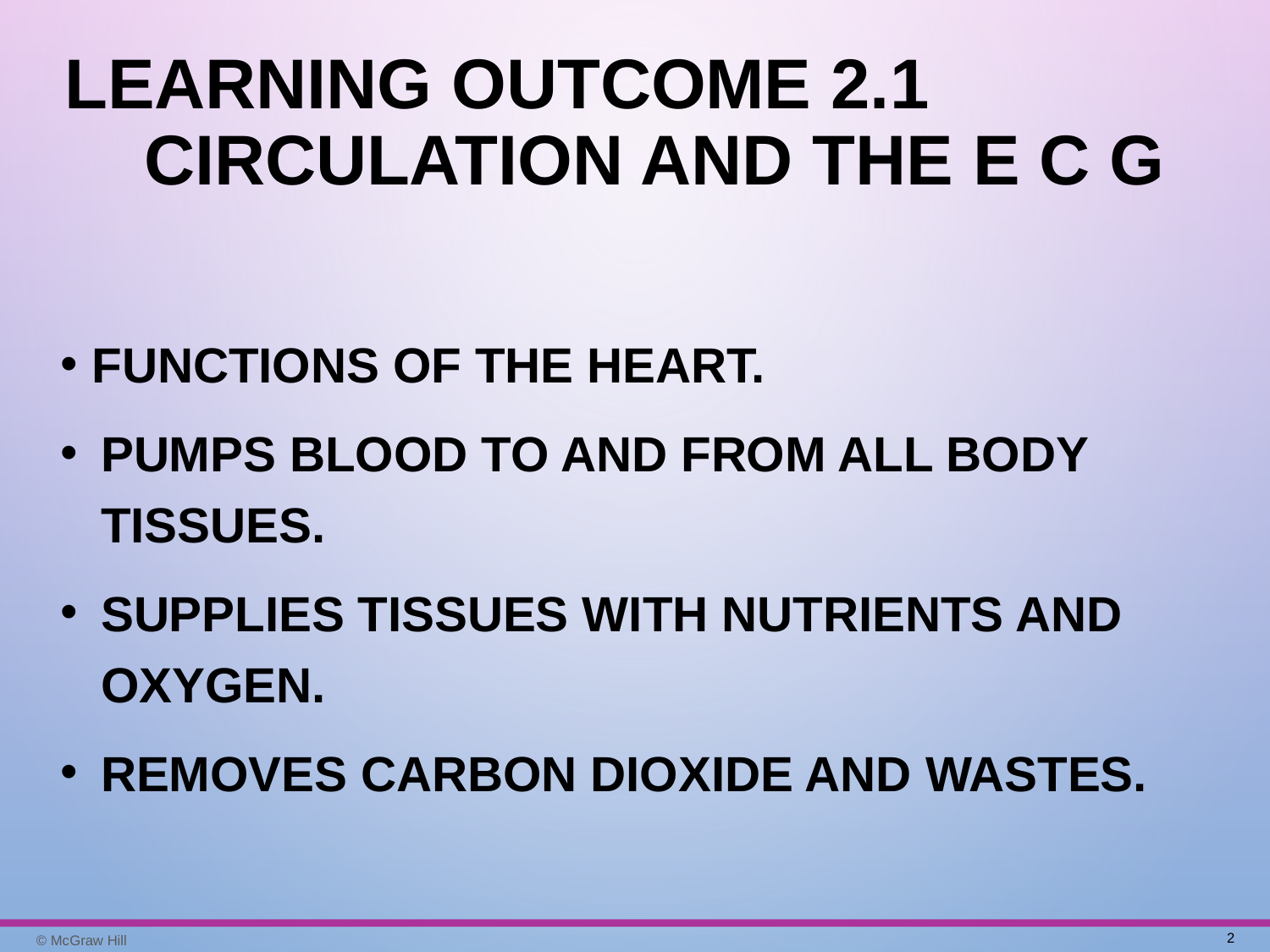

# Learning Outcome 2.1                 Circulation and the E C G
Functions of the heart.
Pumps blood to and from all body tissues.
Supplies tissues with nutrients and oxygen.
Removes carbon dioxide and wastes.
2